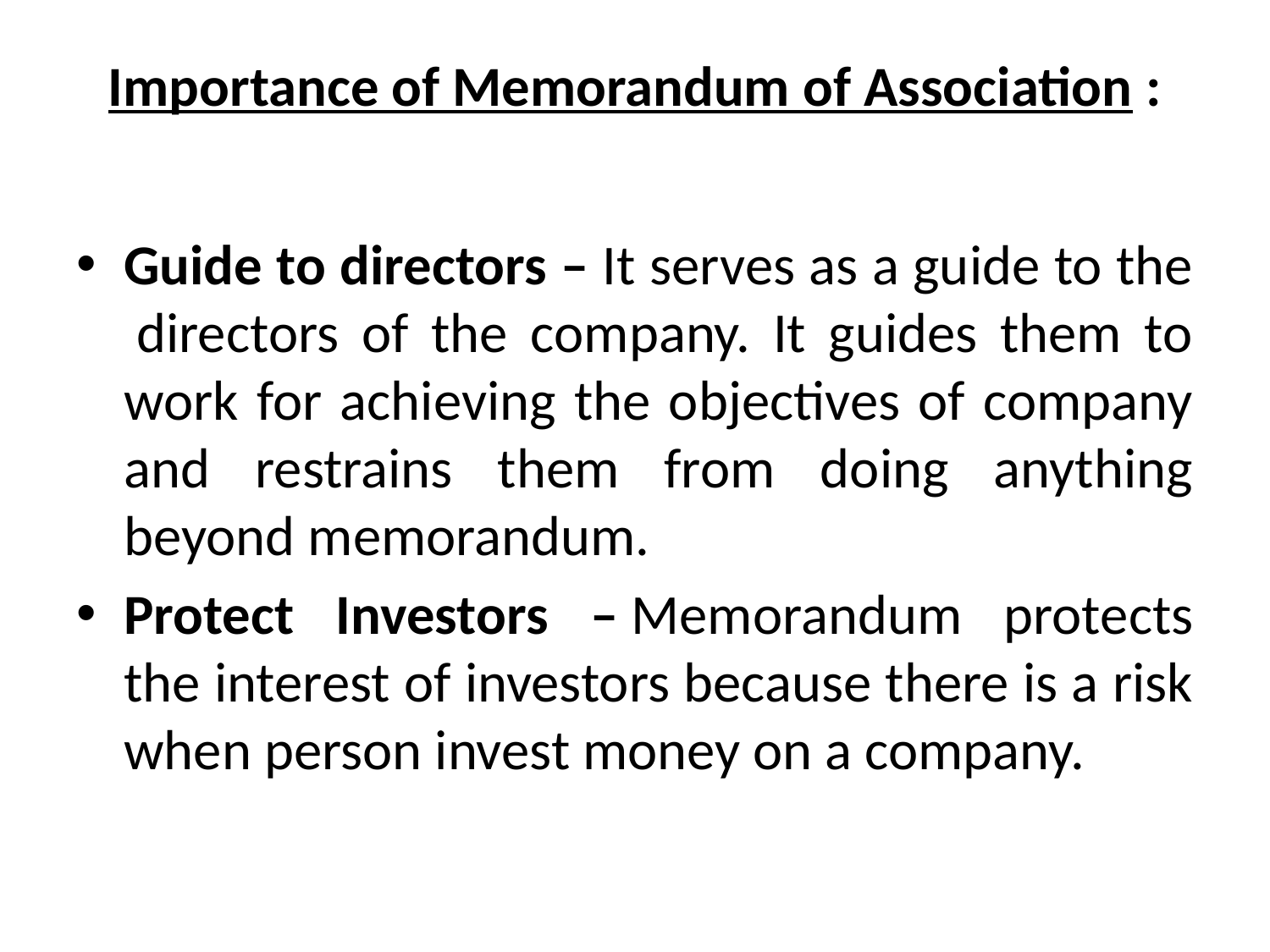

# Importance of Memorandum of Association :
Guide to directors – It serves as a guide to the  directors of the company. It guides them to work for achieving the objectives of company and restrains them from doing anything beyond memorandum.
Protect Investors – Memorandum protects the interest of investors because there is a risk when person invest money on a company.